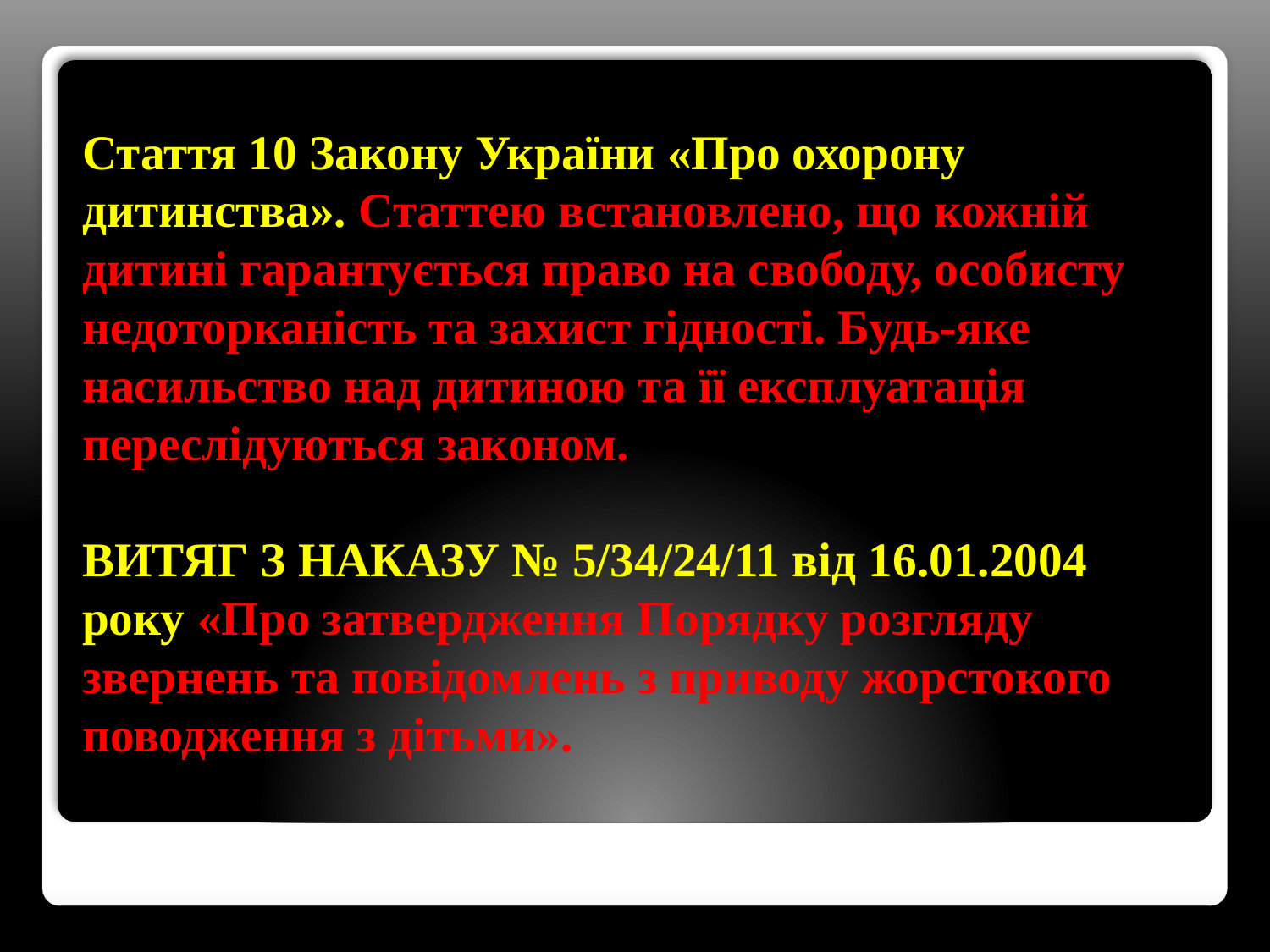

# Стаття 10 Закону України «Про охорону дитинства». Статтею встановлено, що кожній дитині гарантується право на свободу, особисту недоторканість та захист гідності. Будь-яке насильство над дитиною та її експлуатація переслідуються законом. ВИТЯГ З НАКАЗУ № 5/34/24/11 від 16.01.2004 року «Про затвердження Порядку розгляду звернень та повідомлень з приводу жорстокого поводження з дітьми».